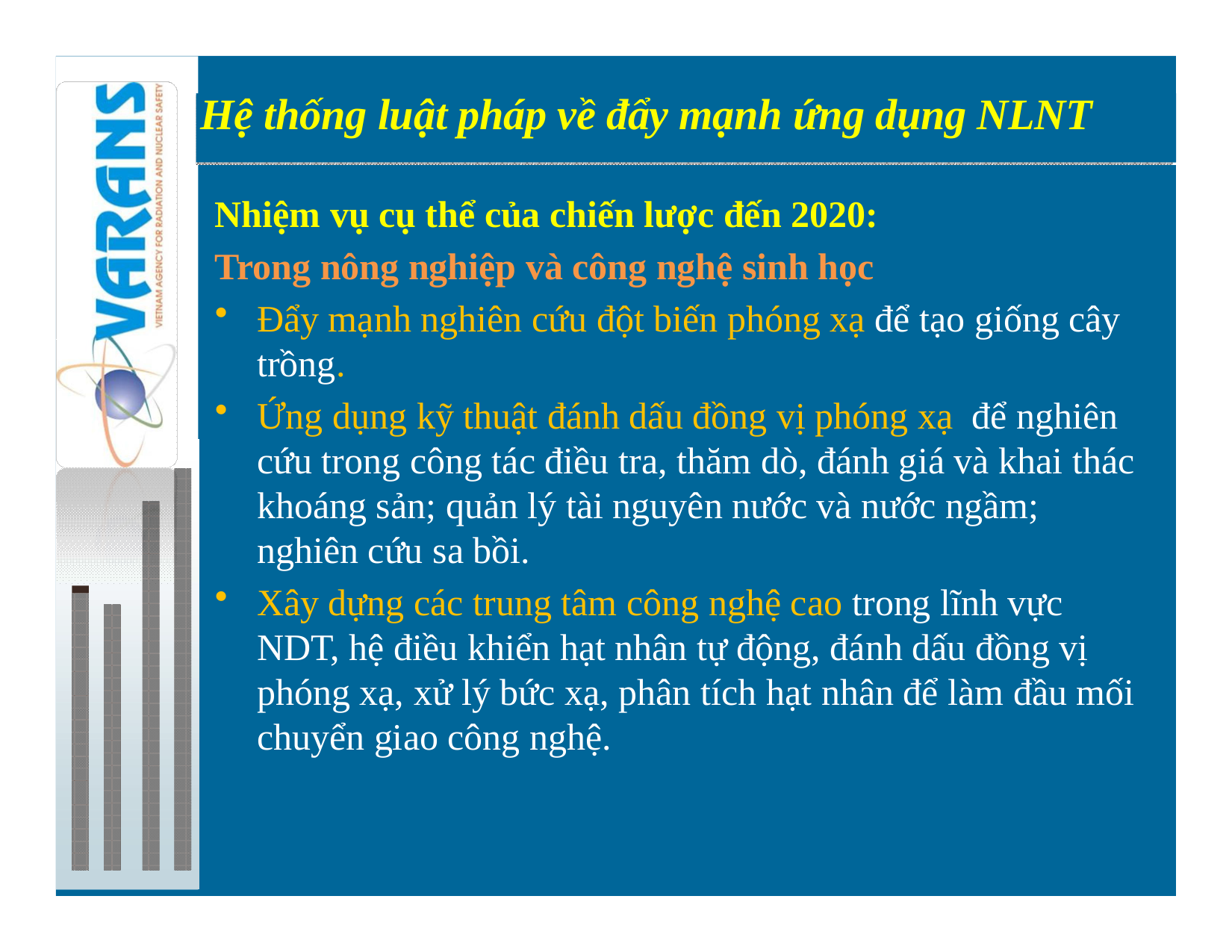

Hệ thống luật pháp về đẩy mạnh ứng dụng NLNT

Preparations for introduction of nuclear power

Nhiệm vụ cụ thể của chiến lược đến 2020:
Trong nông nghiệp và công nghệ sinh học
Đẩy mạnh nghiên cứu đột biến phóng xạ để tạo giống cây trồng.
Ứng dụng kỹ thuật đánh dấu đồng vị phóng xạ  để nghiên cứu trong công tác điều tra, thăm dò, đánh giá và khai thác khoáng sản; quản lý tài nguyên nước và nước ngầm; nghiên cứu sa bồi.
Xây dựng các trung tâm công nghệ cao trong lĩnh vực NDT, hệ điều khiển hạt nhân tự động, đánh dấu đồng vị phóng xạ, xử lý bức xạ, phân tích hạt nhân để làm đầu mối chuyển giao công nghệ.